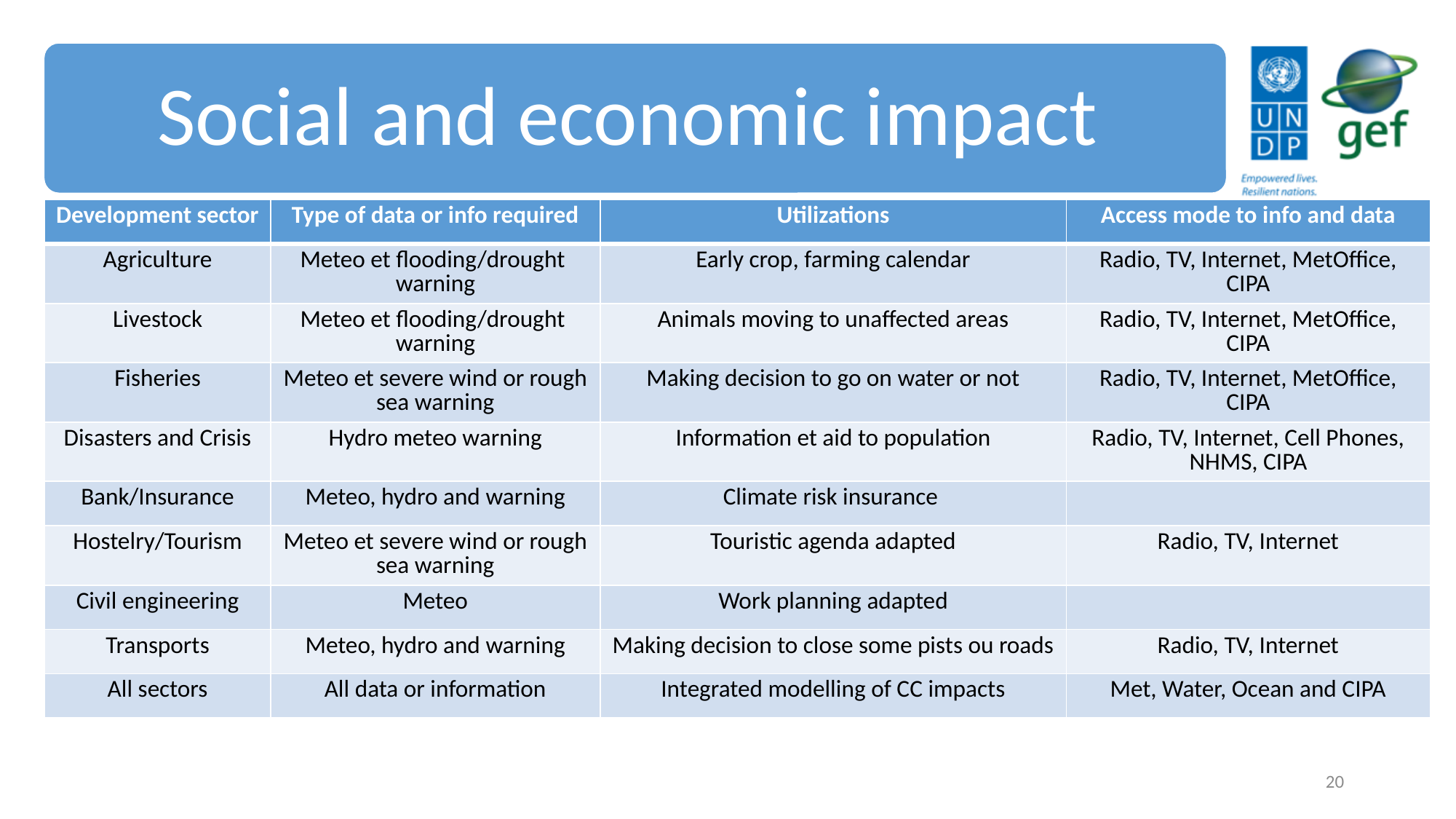

Social and economic impact
| Development sector | Type of data or info required | Utilizations | Access mode to info and data |
| --- | --- | --- | --- |
| Agriculture | Meteo et flooding/drought warning | Early crop, farming calendar | Radio, TV, Internet, MetOffice, CIPA |
| Livestock | Meteo et flooding/drought warning | Animals moving to unaffected areas | Radio, TV, Internet, MetOffice, CIPA |
| Fisheries | Meteo et severe wind or rough sea warning | Making decision to go on water or not | Radio, TV, Internet, MetOffice, CIPA |
| Disasters and Crisis | Hydro meteo warning | Information et aid to population | Radio, TV, Internet, Cell Phones, NHMS, CIPA |
| Bank/Insurance | Meteo, hydro and warning | Climate risk insurance |  |
| Hostelry/Tourism | Meteo et severe wind or rough sea warning | Touristic agenda adapted | Radio, TV, Internet |
| Civil engineering | Meteo | Work planning adapted |  |
| Transports | Meteo, hydro and warning | Making decision to close some pists ou roads | Radio, TV, Internet |
| All sectors | All data or information | Integrated modelling of CC impacts | Met, Water, Ocean and CIPA |

20